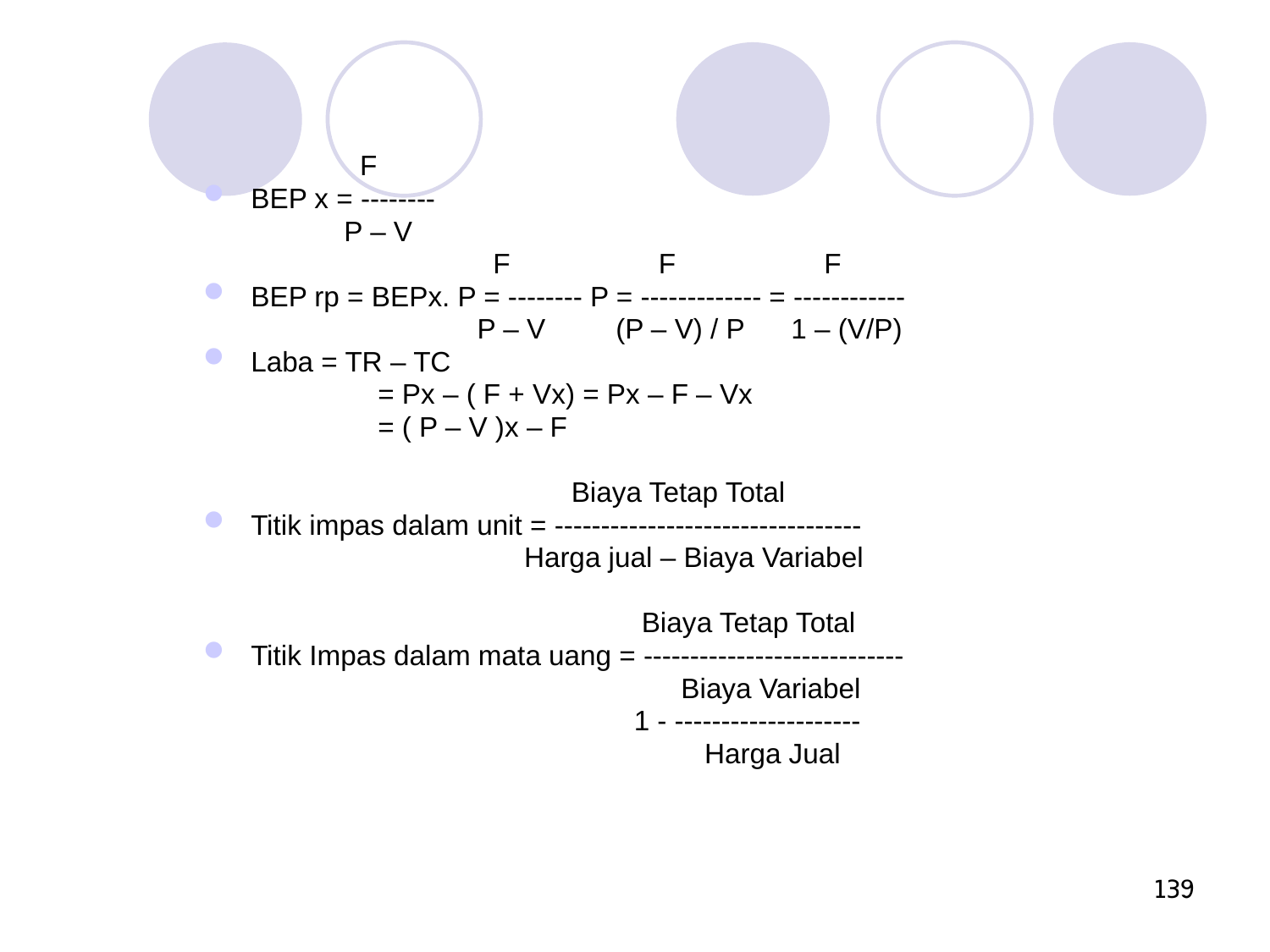

F
BEP x = --------
                  P – V
                                     F                   F                   F
BEP rp = BEPx. P = -------- P = ------------- = ------------
                                   P – V         (P – V) / P      1 – (V/P)
Laba = TR – TC
         	= Px – ( F + Vx) = Px – F – Vx
         	= ( P – V )x – F

                                               Biaya Tetap Total
Titik impas dalam unit = ---------------------------------
                                         Harga jual – Biaya Variabel

                                                        Biaya Tetap Total
Titik Impas dalam mata uang = ----------------------------
                                                             Biaya Variabel
                                                       1 - --------------------
                                                                Harga Jual
139